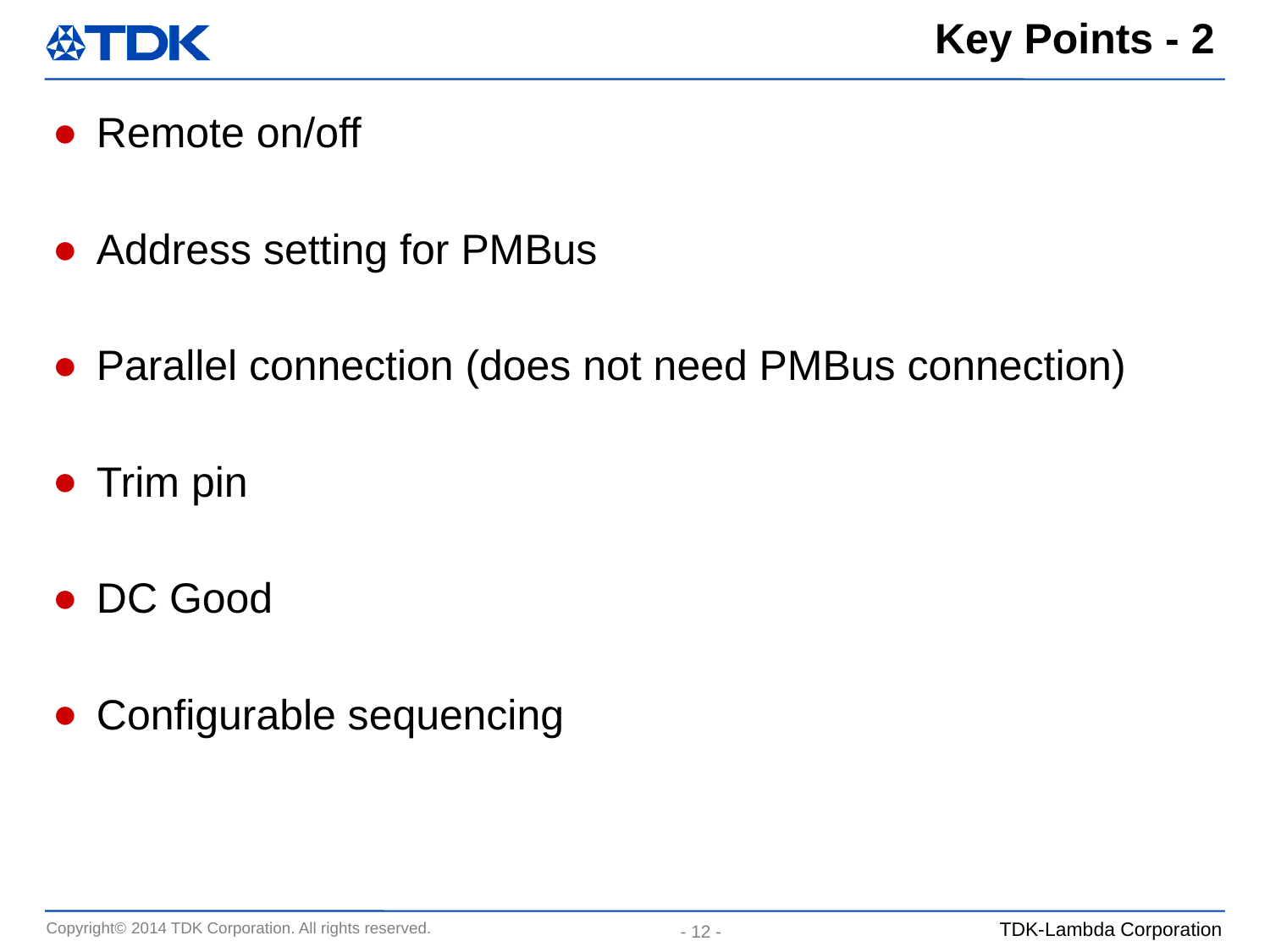

Key Points - 2
Remote on/off

Address setting for PMBus

Parallel connection (does not need PMBus connection)

Trim pin

DC Good

Configurable sequencing